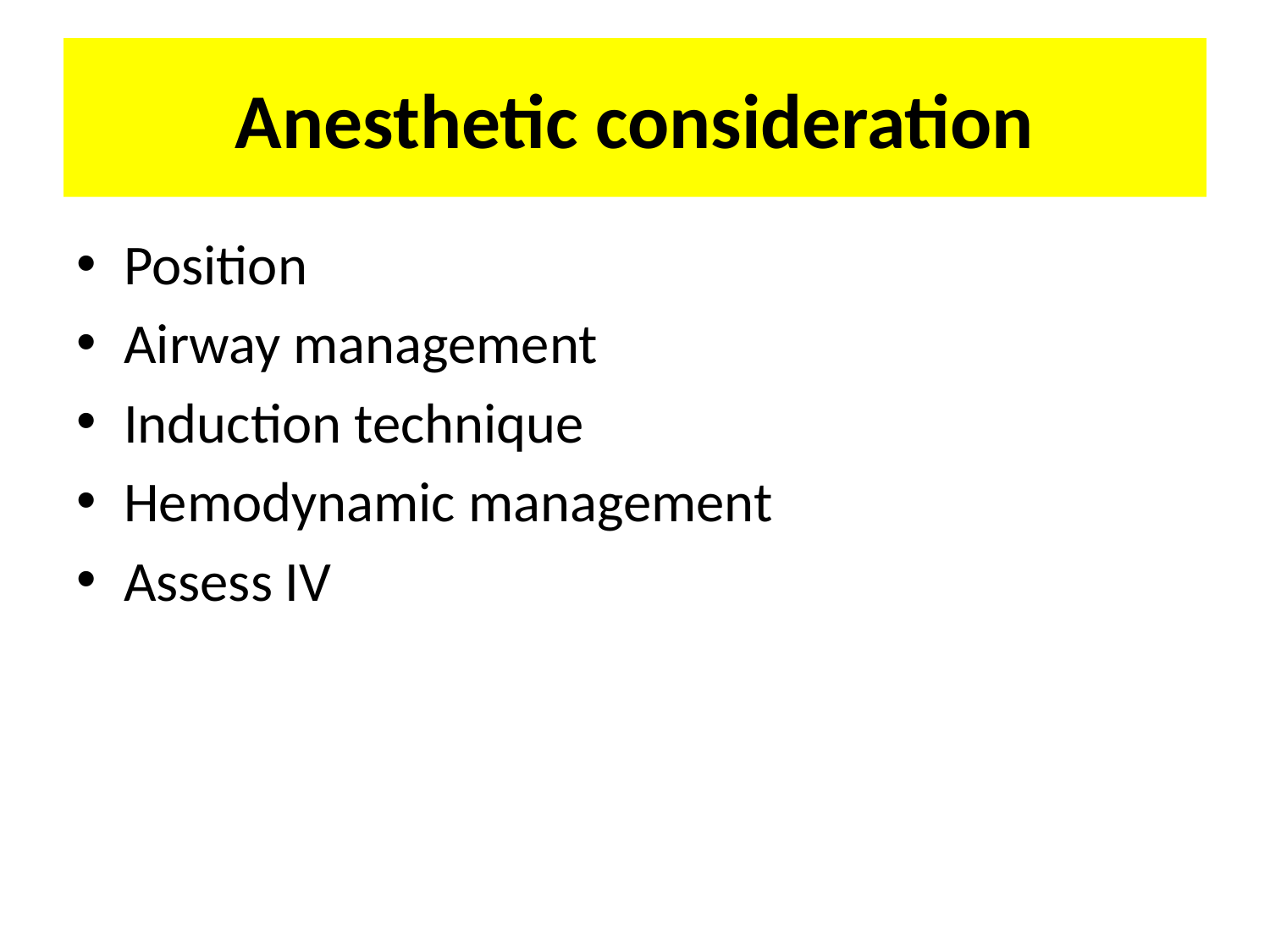

# Anesthetic consideration
Position
Airway management
Induction technique
Hemodynamic management
Assess IV